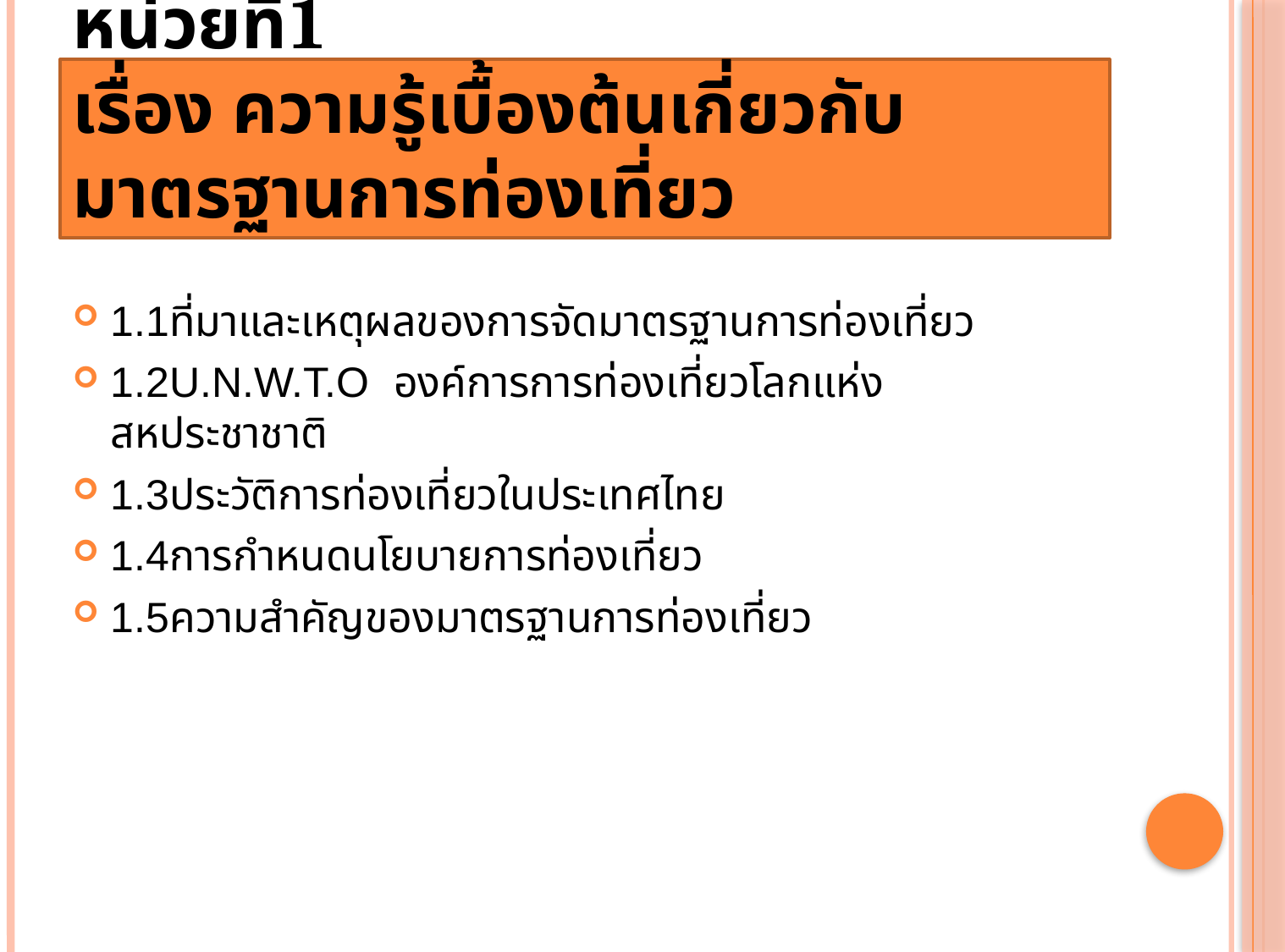

# หน่วยที่1 เรื่อง ความรู้เบื้องต้นเกี่ยวกับมาตรฐานการท่องเที่ยว
1.1ที่มาและเหตุผลของการจัดมาตรฐานการท่องเที่ยว
1.2U.N.W.T.O  องค์การการท่องเที่ยวโลกแห่งสหประชาชาติ
1.3ประวัติการท่องเที่ยวในประเทศไทย
1.4การกำหนดนโยบายการท่องเที่ยว
1.5ความสำคัญของมาตรฐานการท่องเที่ยว